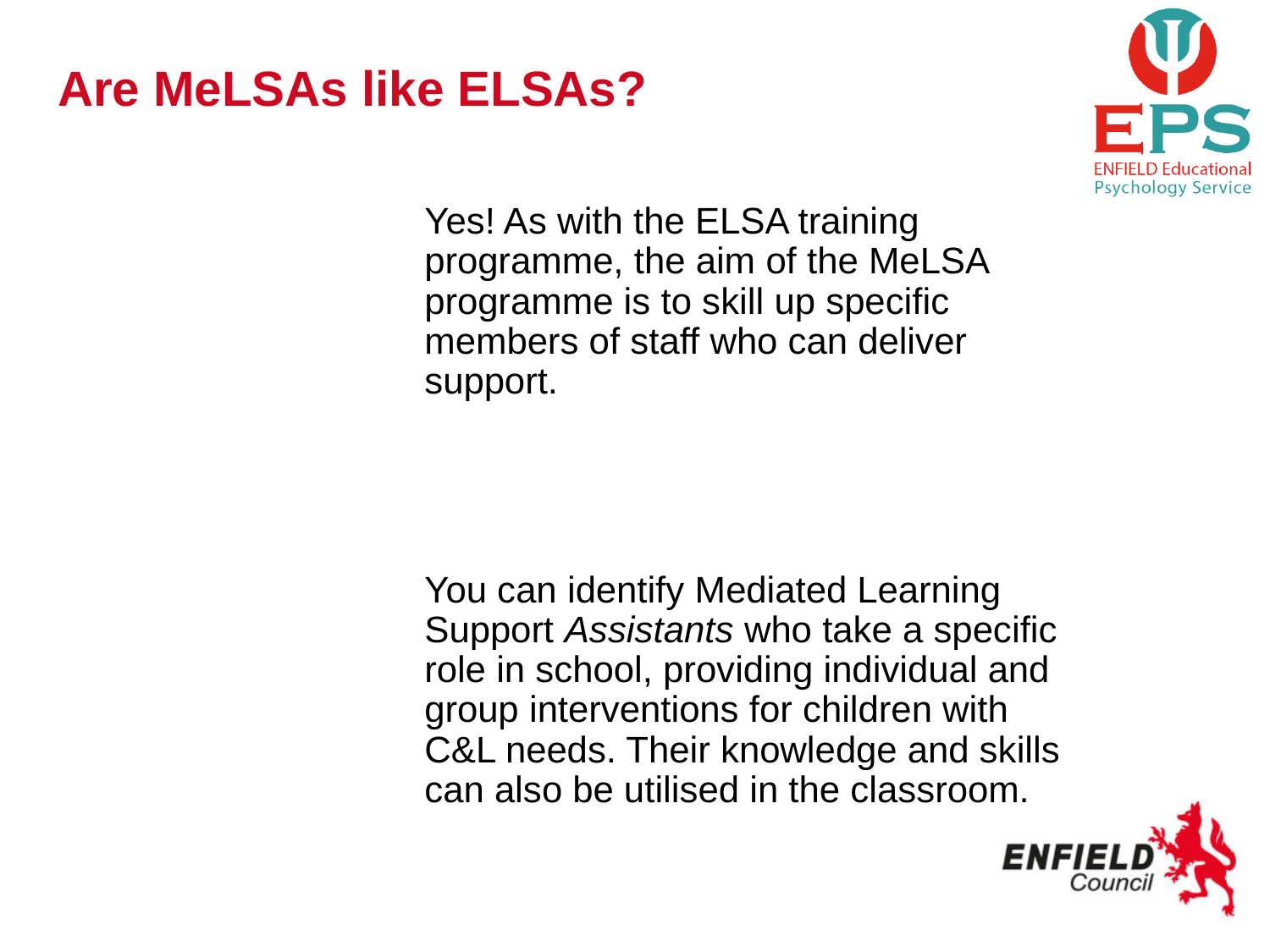

# Are MeLSAs like ELSAs?
Yes! As with the ELSA training programme, the aim of the MeLSA programme is to skill up specific members of staff who can deliver support.
You can identify Mediated Learning Support Assistants who take a specific role in school, providing individual and group interventions for children with C&L needs. Their knowledge and skills can also be utilised in the classroom.